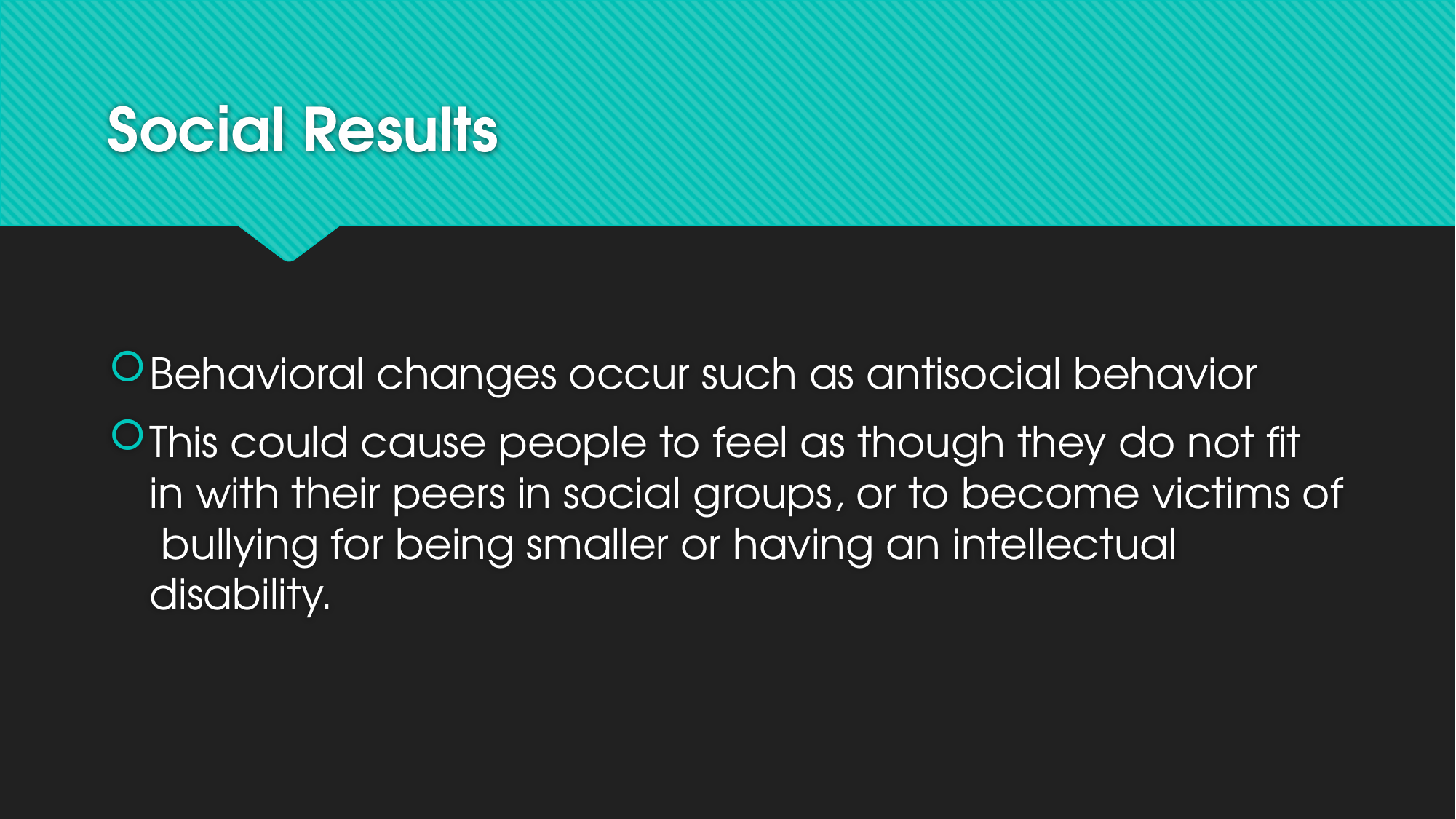

# Social Results
Behavioral changes occur such as antisocial behavior
This could cause people to feel as though they do not fit in with their peers in social groups, or to become victims of  bullying for being smaller or having an intellectual disability.